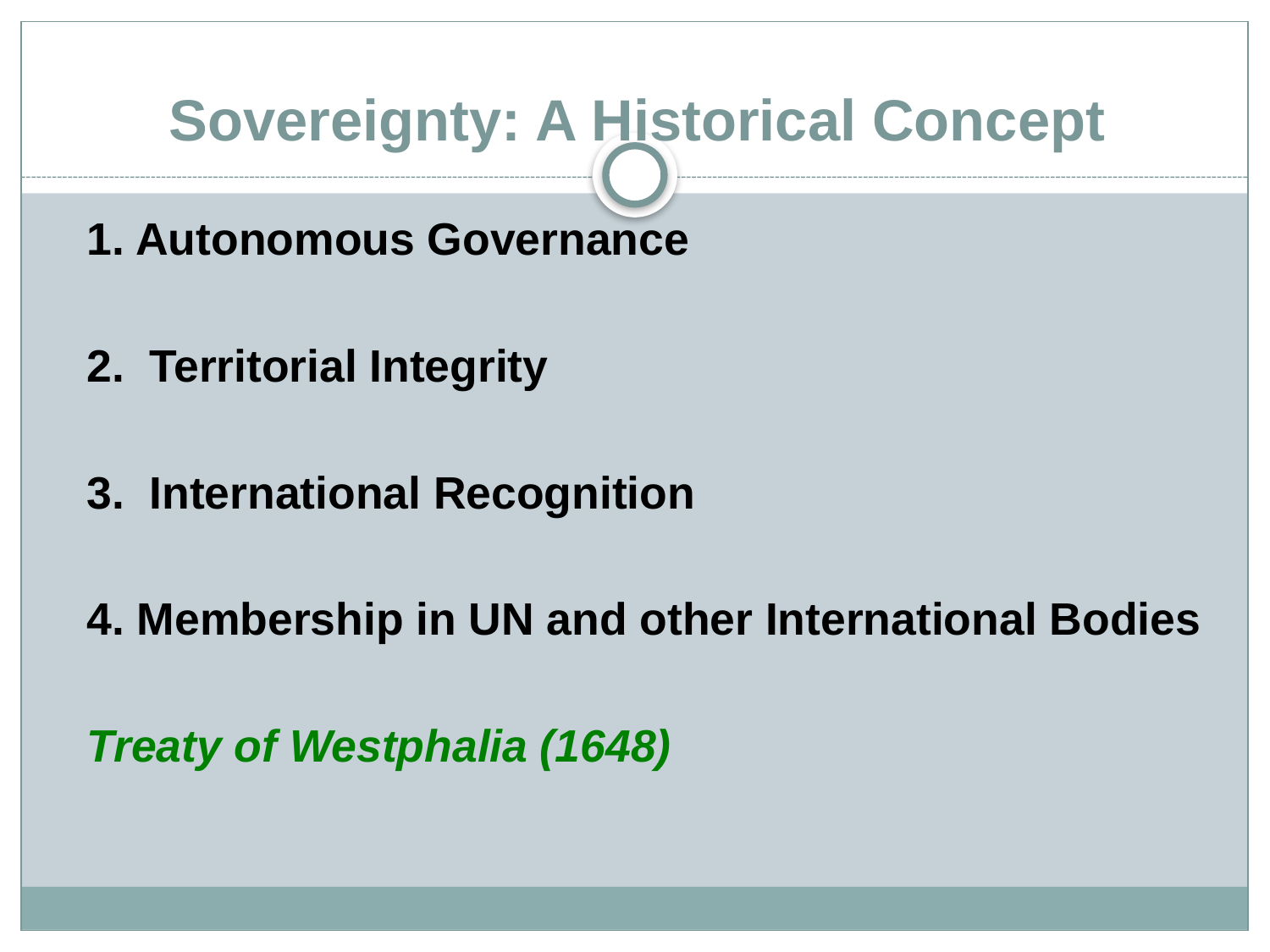

# Sovereignty: A Historical Concept
1. Autonomous Governance

2.  Territorial Integrity

3.  International Recognition

4. Membership in UN and other International Bodies

Treaty of Westphalia (1648)